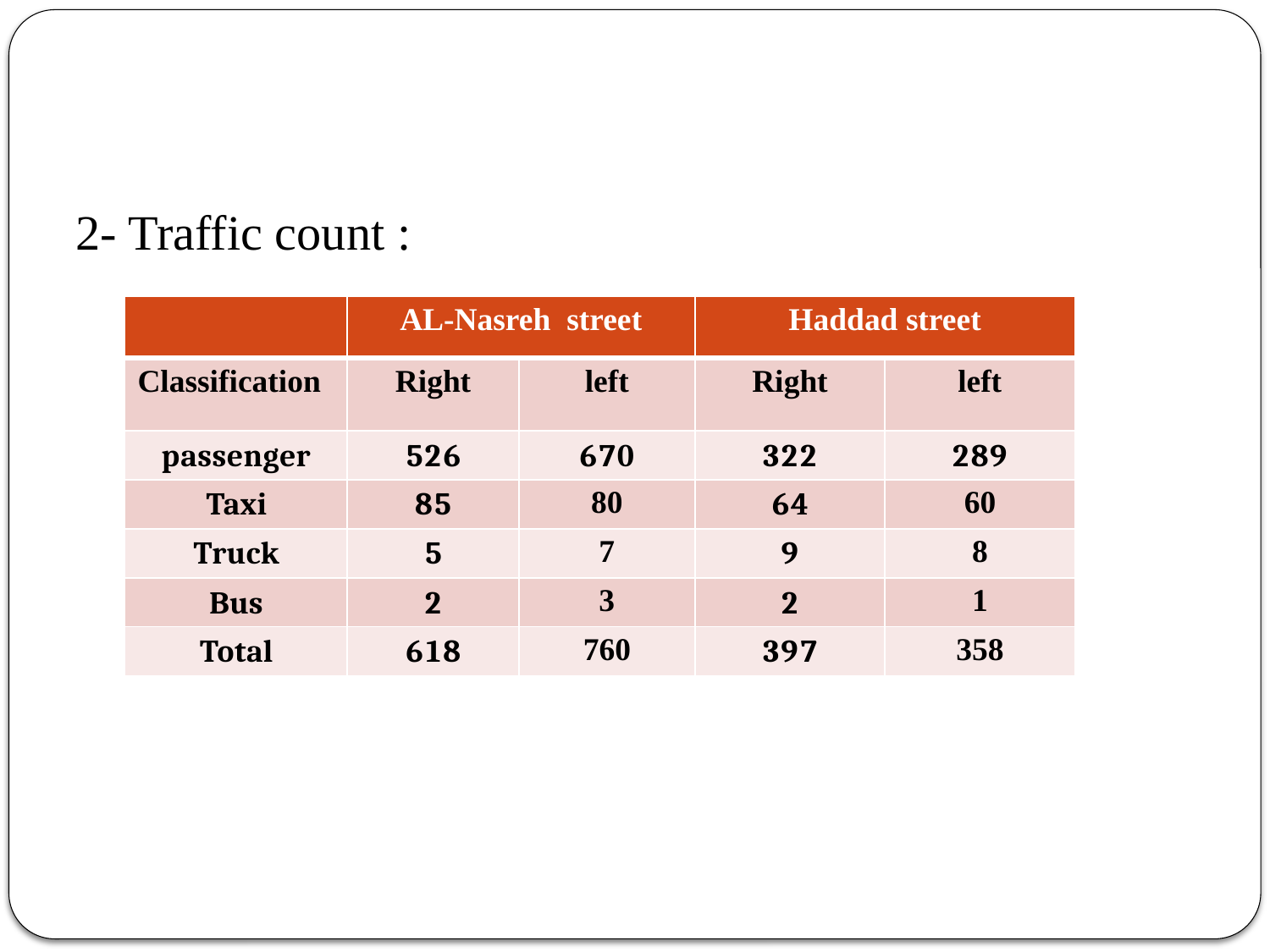

2- Traffic count :

|  | AL-Nasreh street |  | Haddad street |  |
| --- | --- | --- | --- | --- |
| Classification | Right | left | Right | left |
| passenger | 526 | 670 | 322 | 289 |
| Taxi | 85 | 80 | 64 | 60 |
| Truck | 5 | 7 | 9 | 8 |
| Bus | 2 | 3 | 2 | 1 |
| Total | 618 | 760 | 397 | 358 |